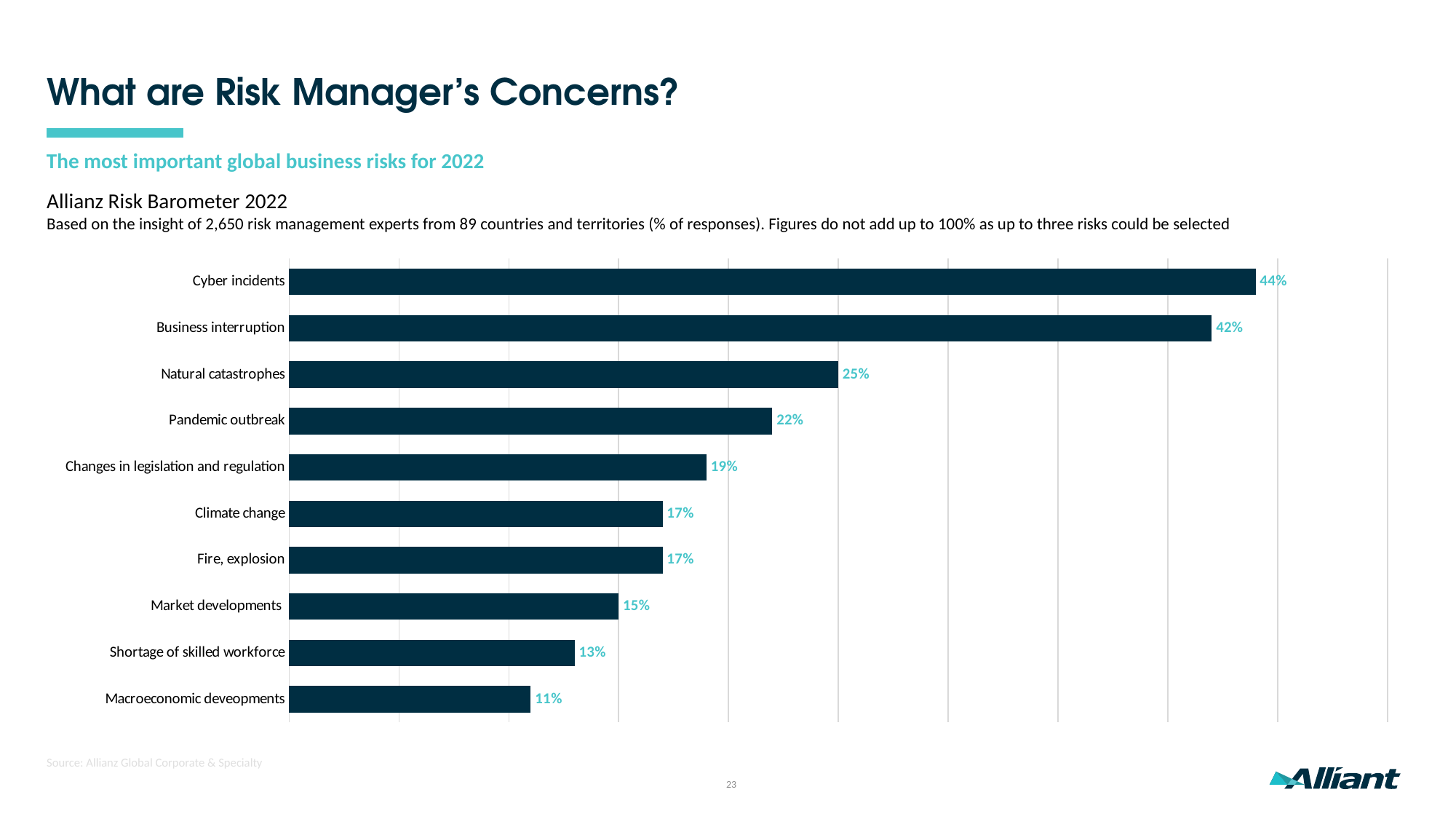

What are Risk Manager’s Concerns?
The most important global business risks for 2022
Allianz Risk Barometer 2022
Based on the insight of 2,650 risk management experts from 89 countries and territories (% of responses). Figures do not add up to 100% as up to three risks could be selected

### Chart

| Category | Column1 |
|---|---|
| Macroeconomic deveopments | 0.11 |
| Shortage of skilled workforce | 0.13 |
| Market developments  | 0.15 |
| Fire, explosion | 0.17 |
| Climate change | 0.17 |
| Changes in legislation and regulation | 0.19 |
| Pandemic outbreak | 0.22 |
| Natural catastrophes | 0.25 |
| Business interruption | 0.42 |
| Cyber incidents | 0.44 |
Source: Allianz Global Corporate & Specialty
23